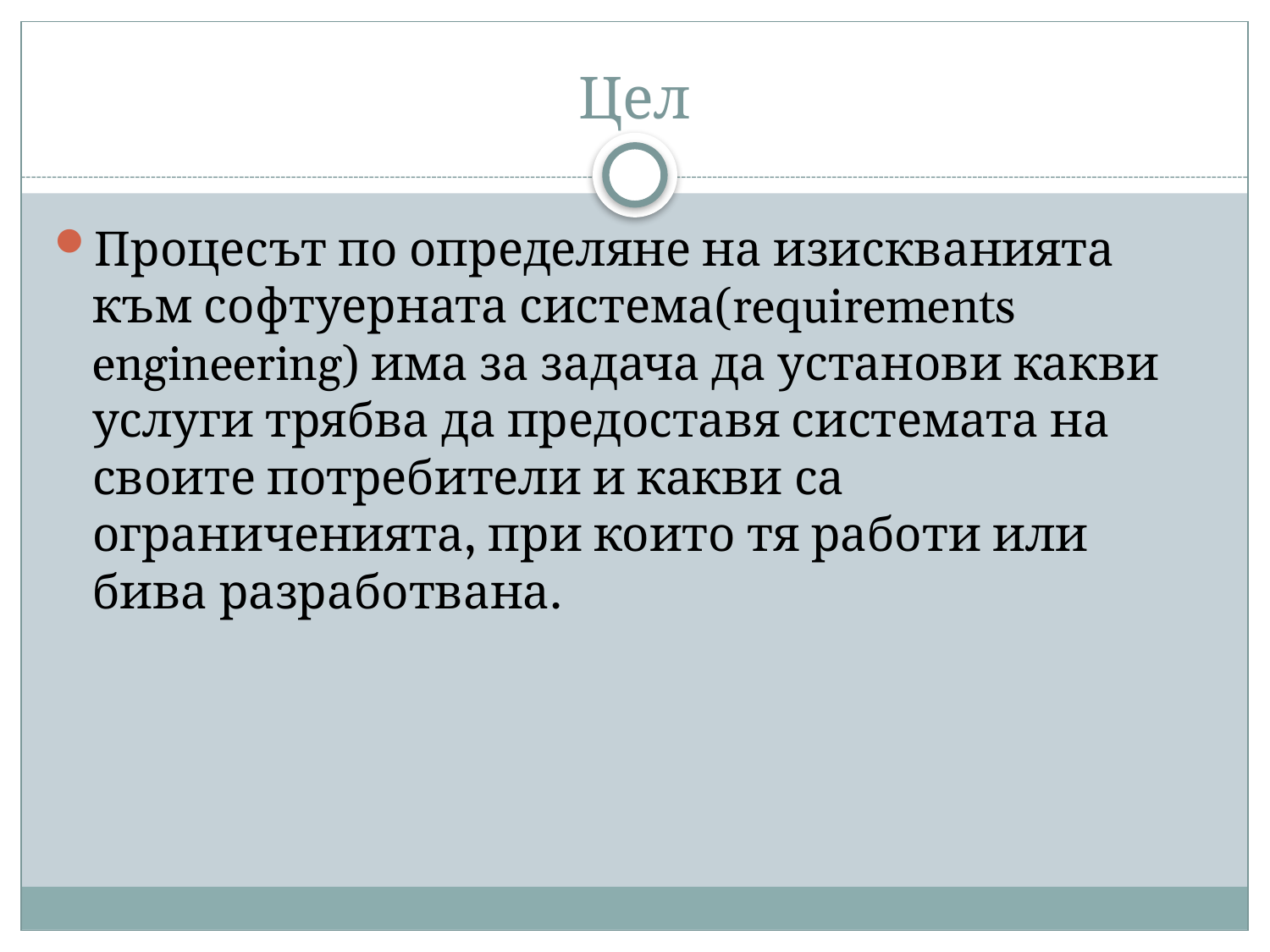

# Цел
Процесът по определяне на изискванията към софтуерната система(requirements engineering) има за задача да установи какви услуги трябва да предоставя системата на своите потребители и какви са ограниченията, при които тя работи или бива разработвана.